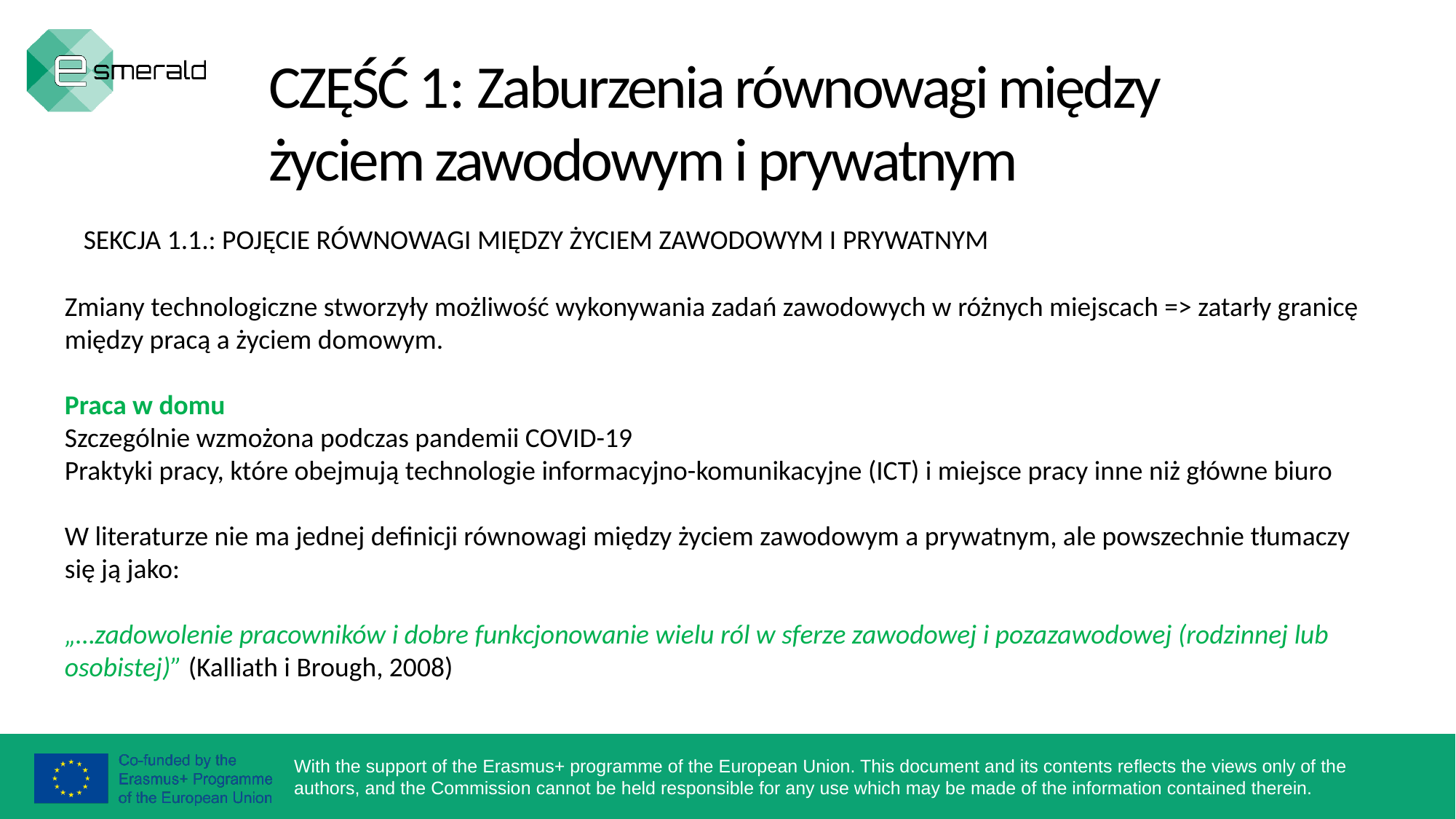

CZĘŚĆ 1: Zaburzenia równowagi między życiem zawodowym i prywatnym
SEKCJA 1.1.: POJĘCIE RÓWNOWAGI MIĘDZY ŻYCIEM ZAWODOWYM I PRYWATNYM
Zmiany technologiczne stworzyły możliwość wykonywania zadań zawodowych w różnych miejscach => zatarły granicę między pracą a życiem domowym.

Praca w domu
Szczególnie wzmożona podczas pandemii COVID-19
Praktyki pracy, które obejmują technologie informacyjno-komunikacyjne (ICT) i miejsce pracy inne niż główne biuro

W literaturze nie ma jednej definicji równowagi między życiem zawodowym a prywatnym, ale powszechnie tłumaczy się ją jako:

„…zadowolenie pracowników i dobre funkcjonowanie wielu ról w sferze zawodowej i pozazawodowej (rodzinnej lub osobistej)” (Kalliath i Brough, 2008)